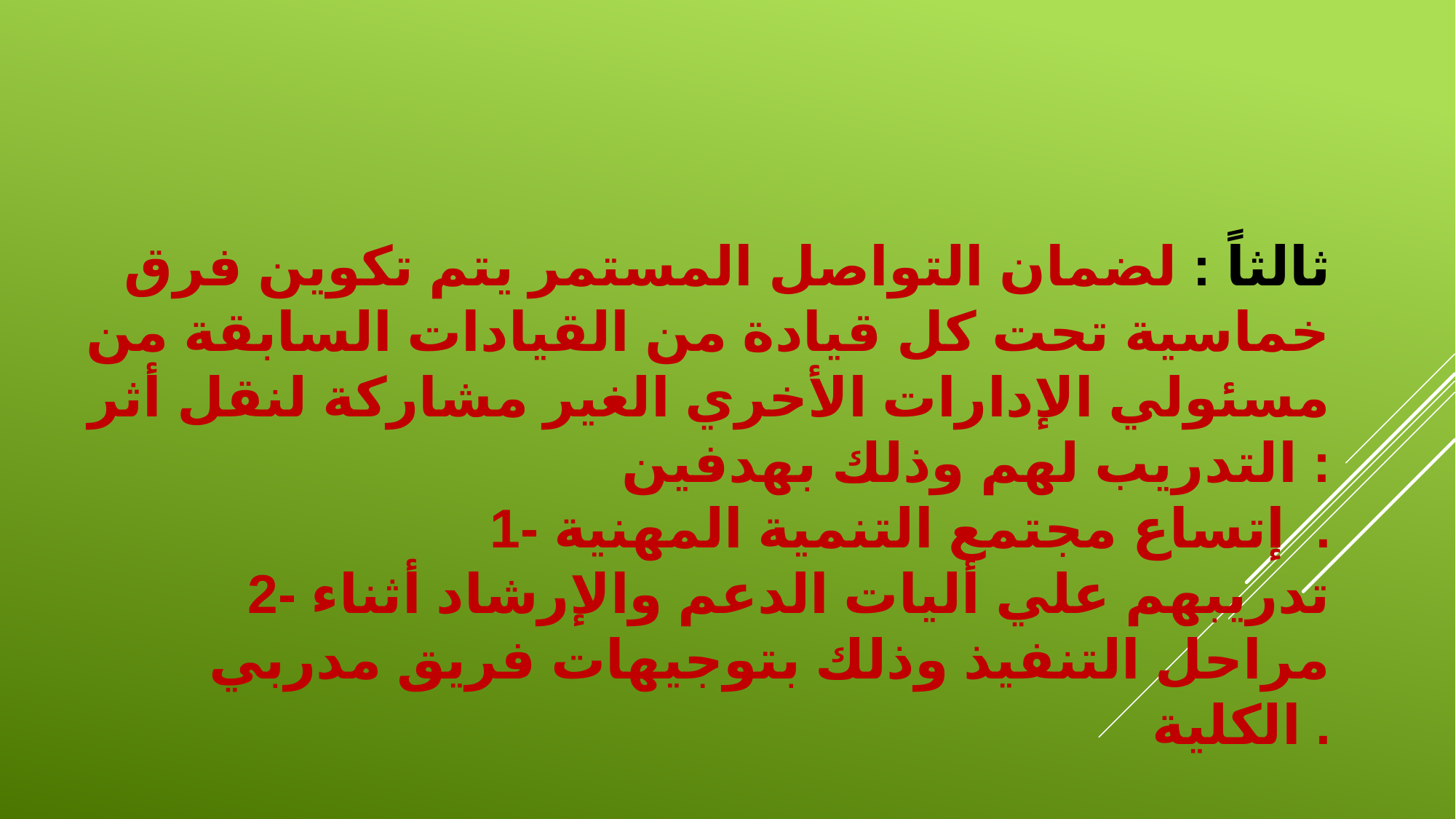

ثالثاً : لضمان التواصل المستمر يتم تكوين فرق خماسية تحت كل قيادة من القيادات السابقة من مسئولي الإدارات الأخري الغير مشاركة لنقل أثر التدريب لهم وذلك بهدفين :
1- إتساع مجتمع التنمية المهنية  .
2- تدريبهم علي أليات الدعم والإرشاد أثناء مراحل التنفيذ وذلك بتوجيهات فريق مدربي الكلية .